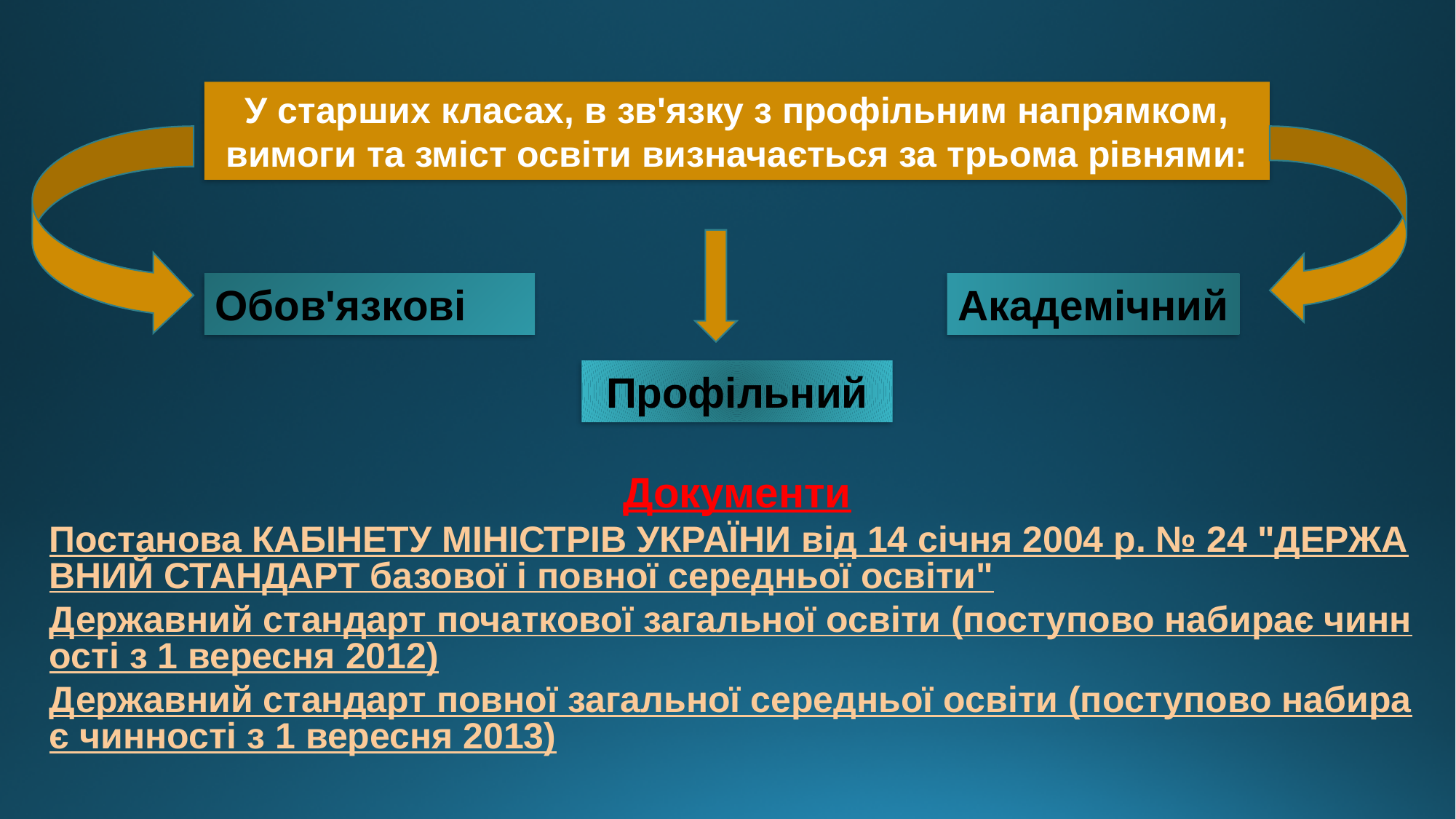

У старших класах, в зв'язку з профільним напрямком, вимоги та зміст освіти визначається за трьома рівнями:

Обов'язкові
Академічний
Профільний
Документи
Постанова КАБІНЕТУ МІНІСТРІВ УКРАЇНИ від 14 січня 2004 р. № 24 "ДЕРЖАВНИЙ СТАНДАРТ базової і повної середньої освіти"
Державний стандарт початкової загальної освіти (поступово набирає чинності з 1 вересня 2012)
Державний стандарт повної загальної середньої освіти (поступово набирає чинності з 1 вересня 2013)